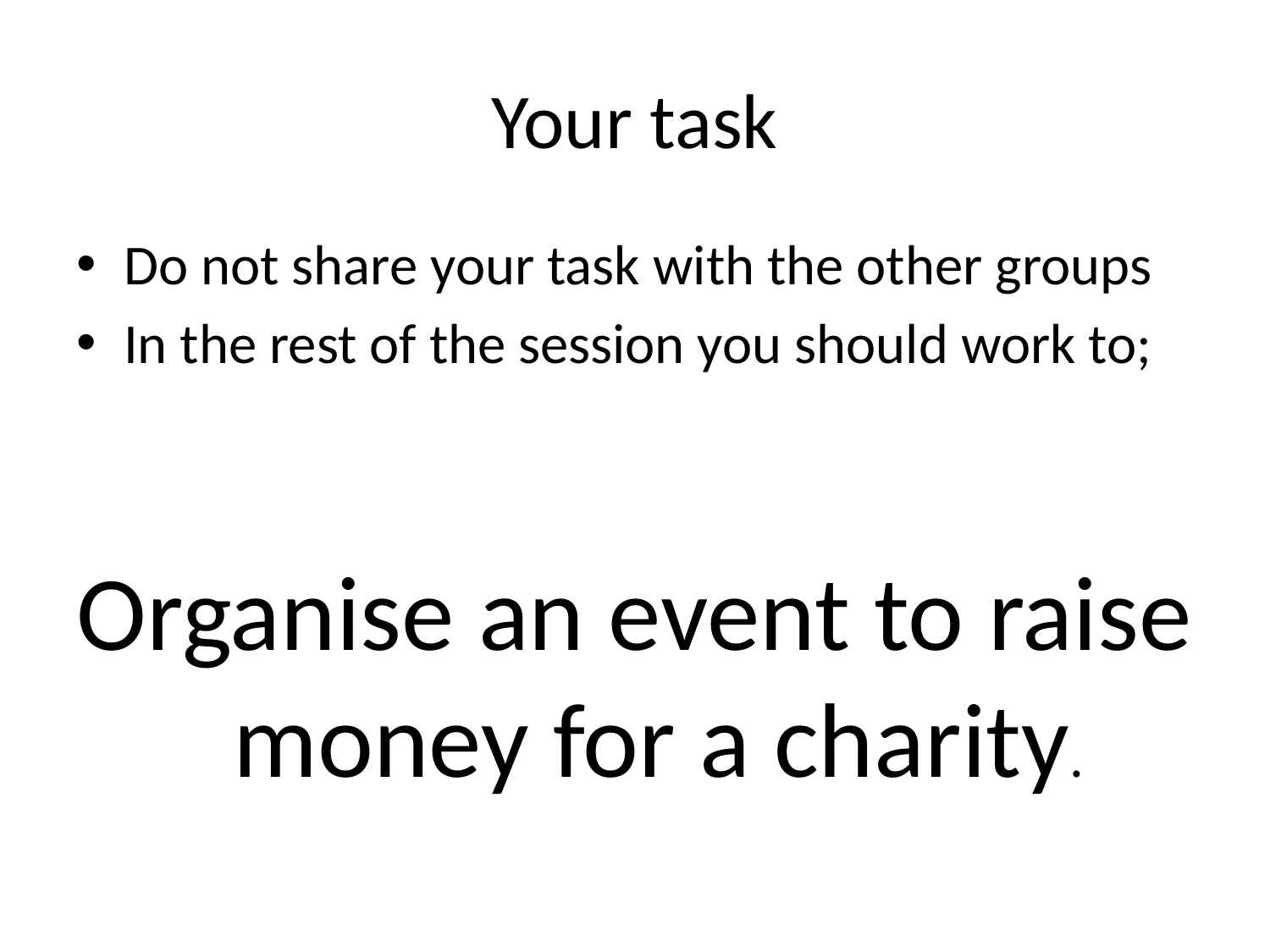

# Your task
Do not share your task with the other groups
In the rest of the session you should work to;

Organise an event to raise money for a charity.